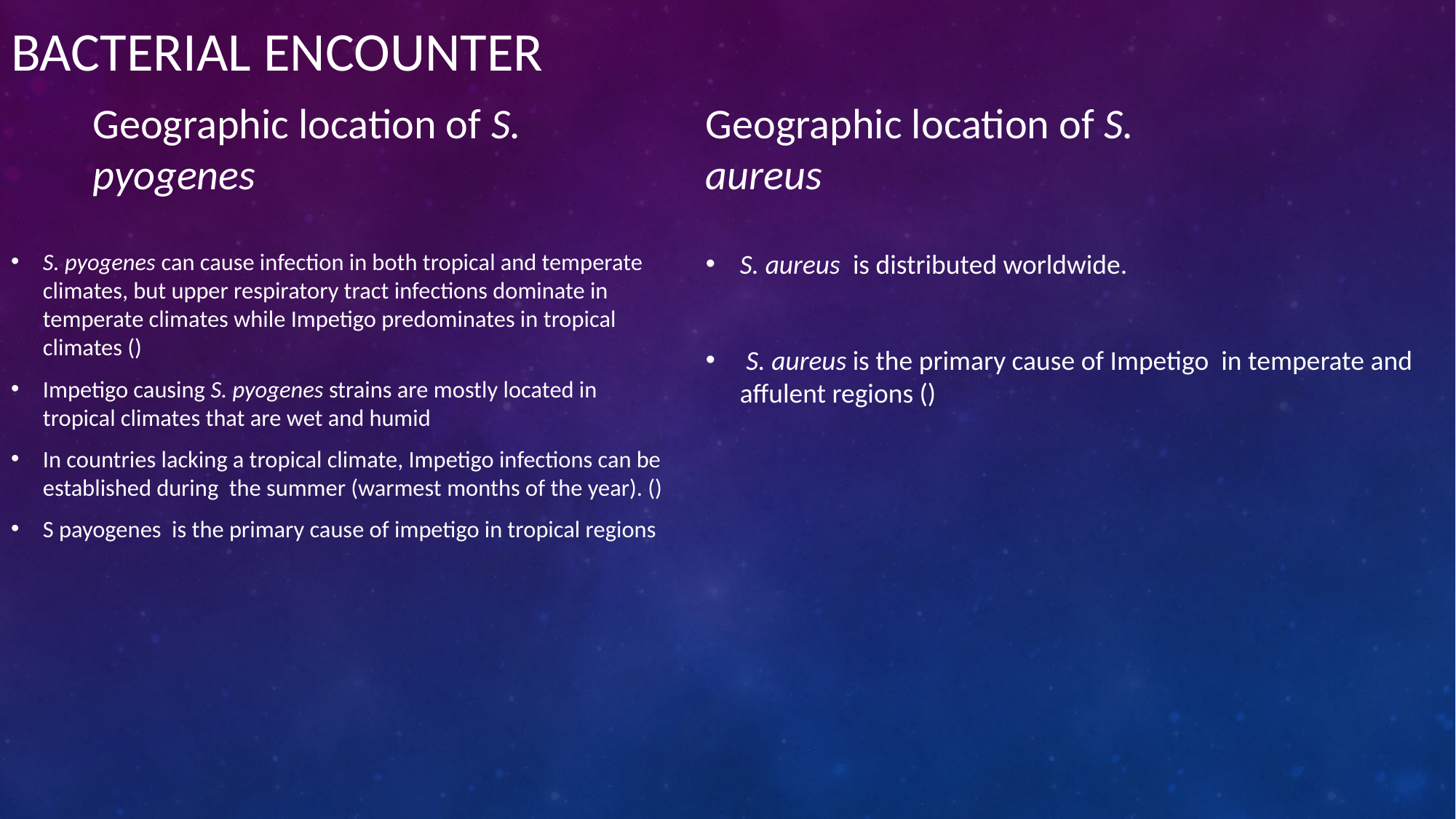

# Bacterial encounter
Geographic location of S. pyogenes
Geographic location of S. aureus
S. pyogenes can cause infection in both tropical and temperate climates, but upper respiratory tract infections dominate in temperate climates while Impetigo predominates in tropical climates ()
Impetigo causing S. pyogenes strains are mostly located in tropical climates that are wet and humid
In countries lacking a tropical climate, Impetigo infections can be established during  the summer (warmest months of the year). ()
S payogenes  is the primary cause of impetigo in tropical regions
S. aureus  is distributed worldwide.

 S. aureus is the primary cause of Impetigo  in temperate and affulent regions ()